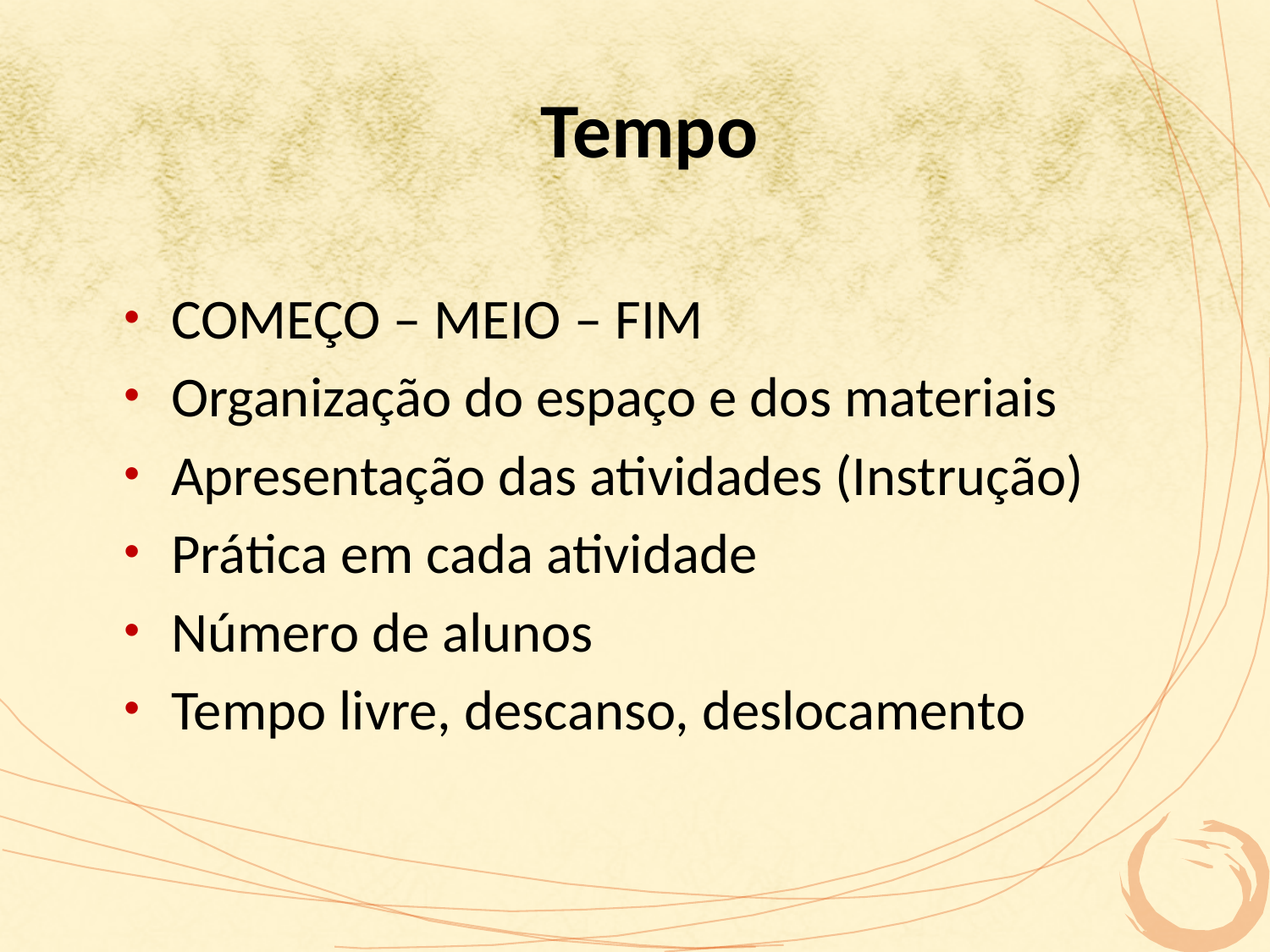

# Tempo
COMEÇO – MEIO – FIM
Organização do espaço e dos materiais
Apresentação das atividades (Instrução)
Prática em cada atividade
Número de alunos
Tempo livre, descanso, deslocamento